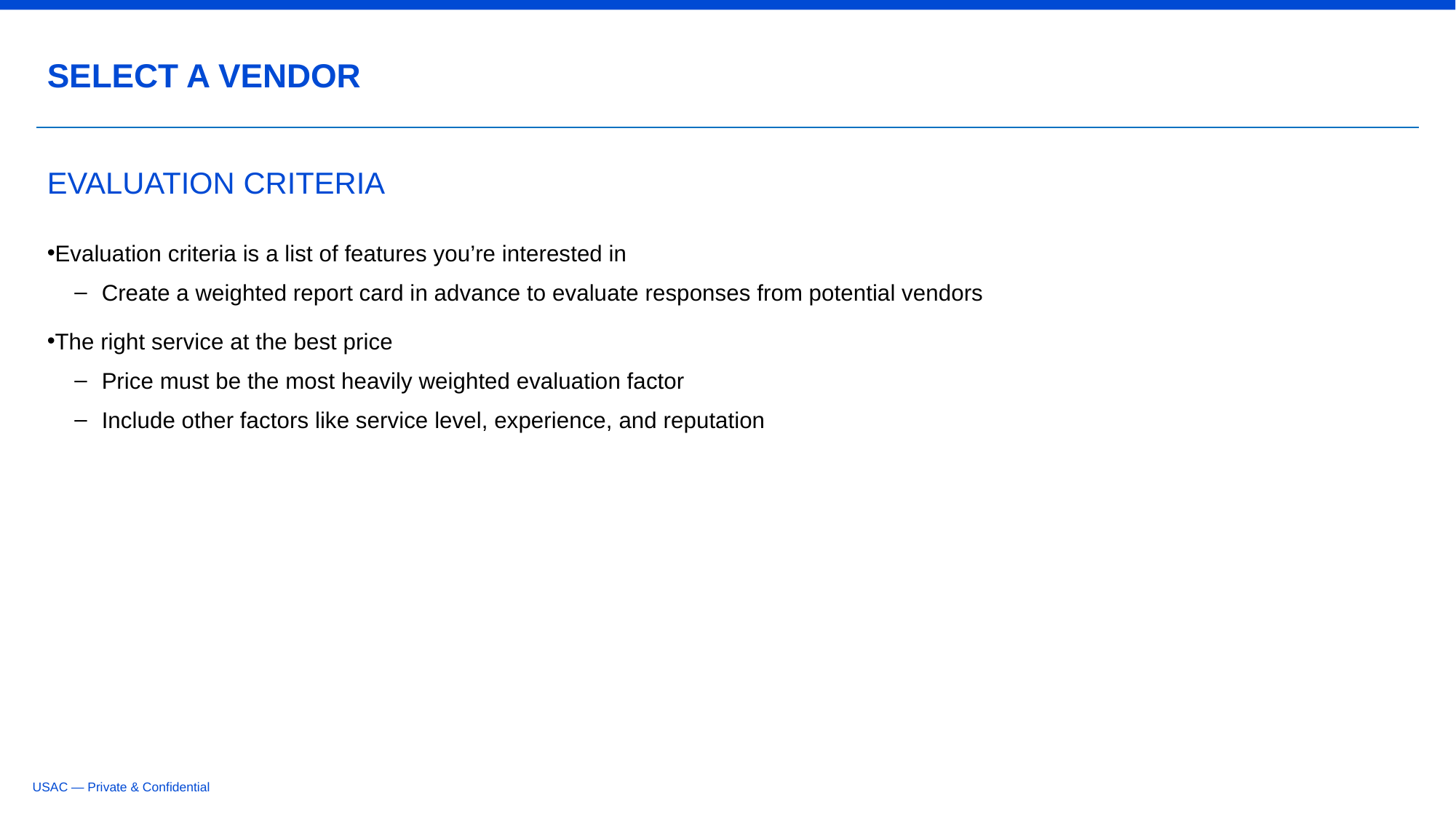

SELECT A VENDOR
# EVALUATION CRITERIA
Evaluation criteria is a list of features you’re interested in
Create a weighted report card in advance to evaluate responses from potential vendors
The right service at the best price
Price must be the most heavily weighted evaluation factor
Include other factors like service level, experience, and reputation